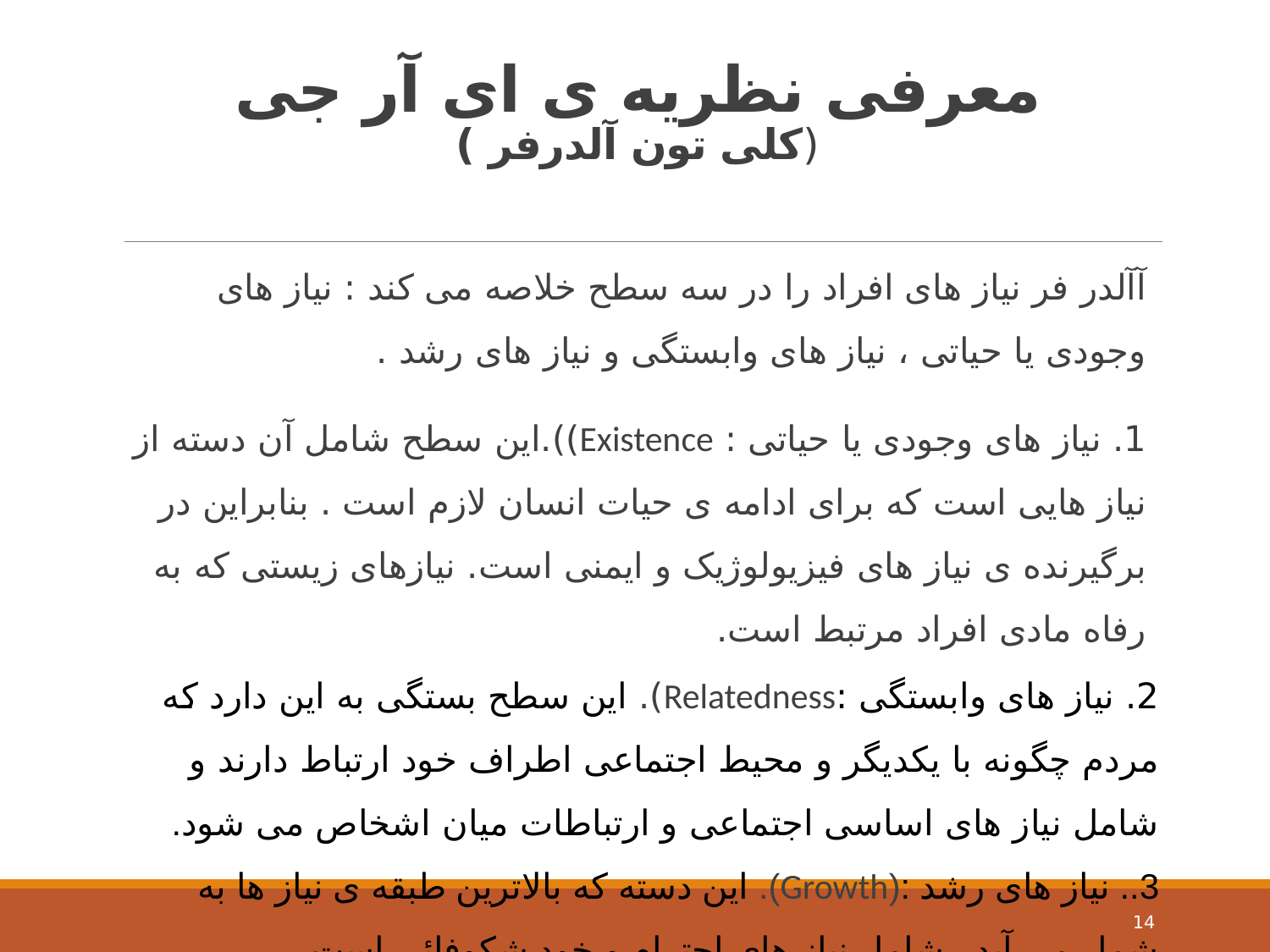

# معرفی نظریه ی ای آر جی (کلی تون آلدرفر )

آآلدر فر نیاز های افراد را در سه سطح خلاصه می کند : نیاز های وجودی یا حیاتی ، نیاز های وابستگی و نیاز های رشد .
1. نیاز های وجودی یا حیاتی : Existence)).این سطح شامل آن دسته از نیاز هایی است که برای ادامه ی حیات انسان لازم است . بنابراین در برگیرنده ی نیاز های فیزیولوژیک و ایمنی است. نیازهای زیستی که به رفاه مادی افراد مرتبط است.
2. نیاز های وابستگی :Relatedness). این سطح بستگی به این دارد که مردم چگونه با یکدیگر و محیط اجتماعی اطراف خود ارتباط دارند و شامل نیاز های اساسی اجتماعی و ارتباطات میان اشخاص می شود.
3.. نیاز های رشد :(Growth). این دسته که بالاترین طبقه ی نیاز ها به شمار می آید ، شامل نیاز های احترام و خود شکوفائی است

14